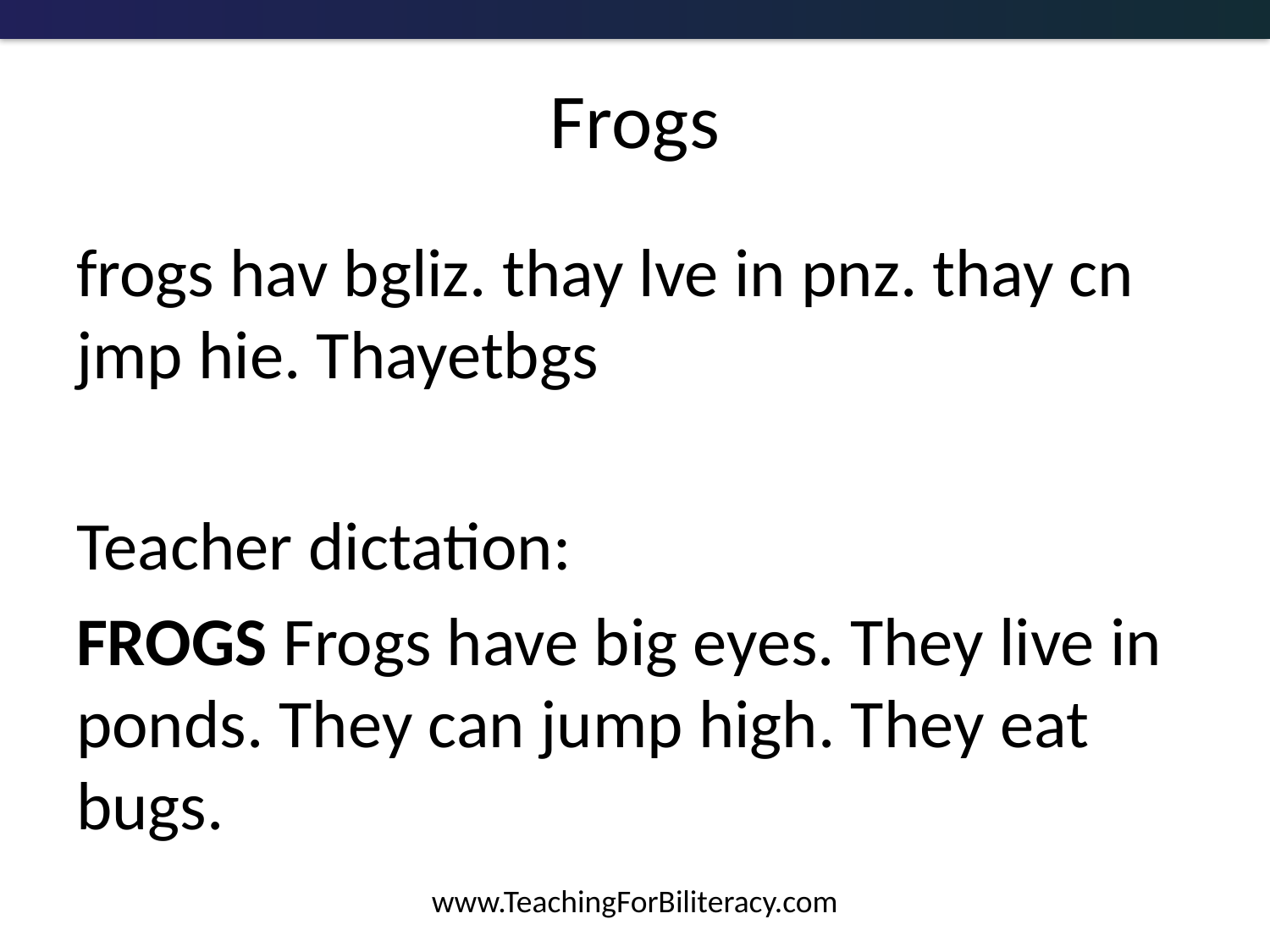

# Frogs
frogs hav bgliz. thay lve in pnz. thay cn jmp hie. Thayetbgs

Teacher dictation:
FROGS Frogs have big eyes. They live in ponds. They can jump high. They eat bugs.